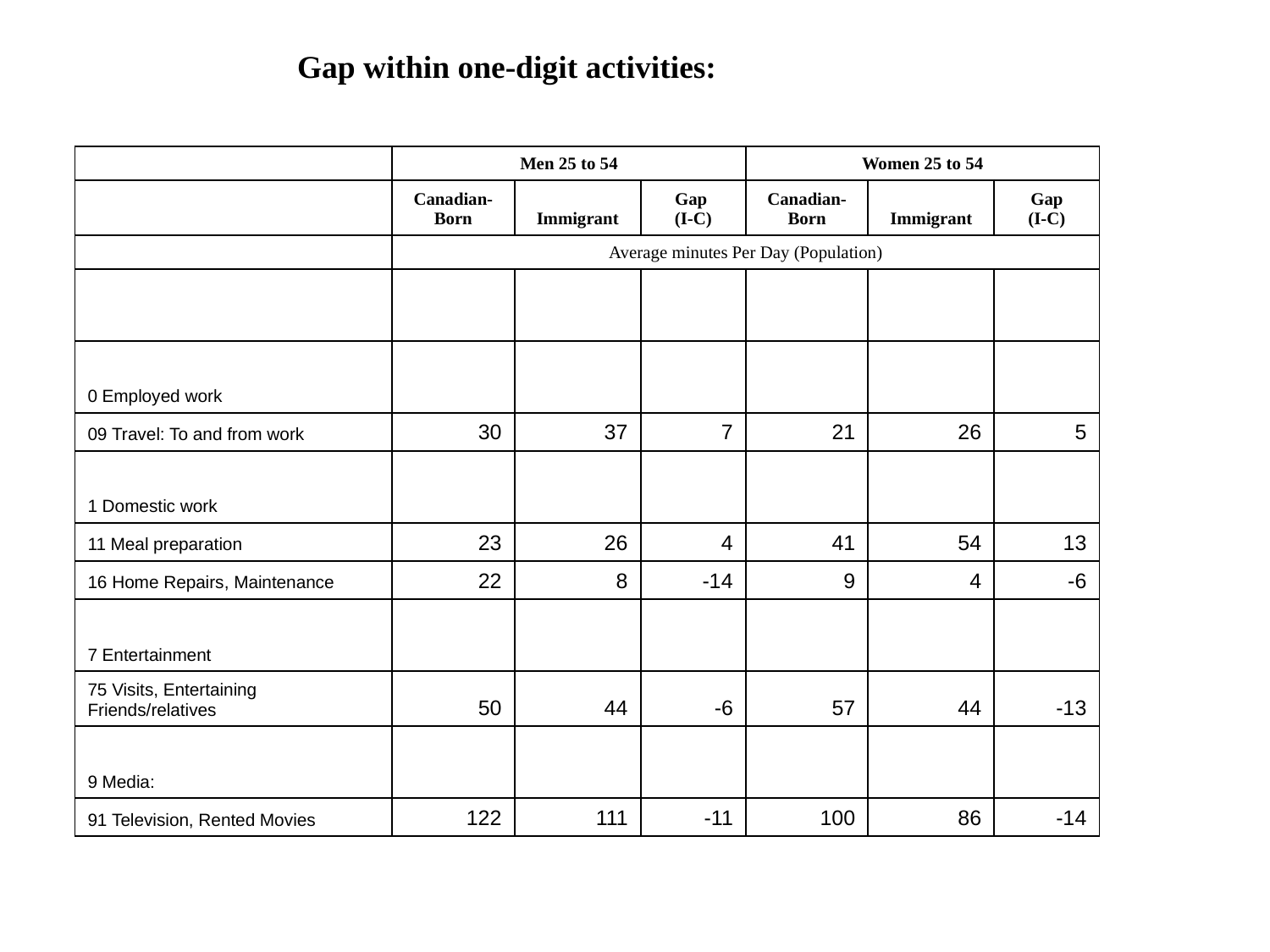

Gap within one-digit activities:

|  | Men 25 to 54 |  |  | Women 25 to 54 |  |  |
| --- | --- | --- | --- | --- | --- | --- |
|  | Canadian- Born | Immigrant | Gap (I-C) | Canadian- Born | Immigrant | Gap (I-C) |
|  | Average minutes Per Day (Population) |  |  |  |  |  |
|  |  |  |  |  |  |  |
| 0 Employed work |  |  |  |  |  |  |
| 09 Travel: To and from work | 30 | 37 | 7 | 21 | 26 | 5 |
| 1 Domestic work |  |  |  |  |  |  |
| 11 Meal preparation | 23 | 26 | 4 | 41 | 54 | 13 |
| 16 Home Repairs, Maintenance | 22 | 8 | -14 | 9 | 4 | -6 |
| 7 Entertainment |  |  |  |  |  |  |
| 75 Visits, Entertaining Friends/relatives | 50 | 44 | -6 | 57 | 44 | -13 |
| 9 Media: |  |  |  |  |  |  |
| 91 Television, Rented Movies | 122 | 111 | -11 | 100 | 86 | -14 |